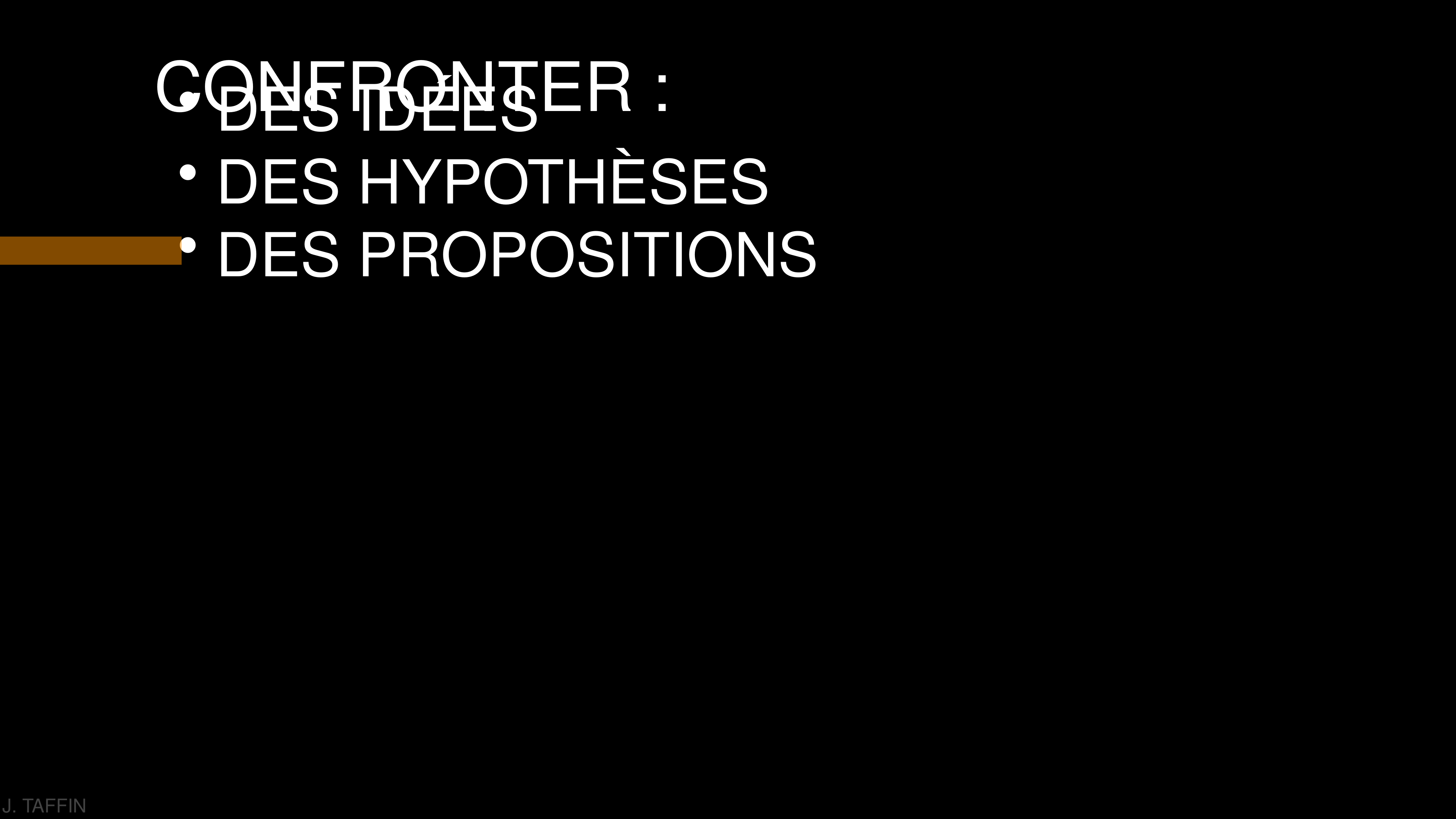

CONFRONTER :
 DES IDÉES
 DES HYPOTHÈSES
 DES PROPOSITIONS

J. TAFFIN